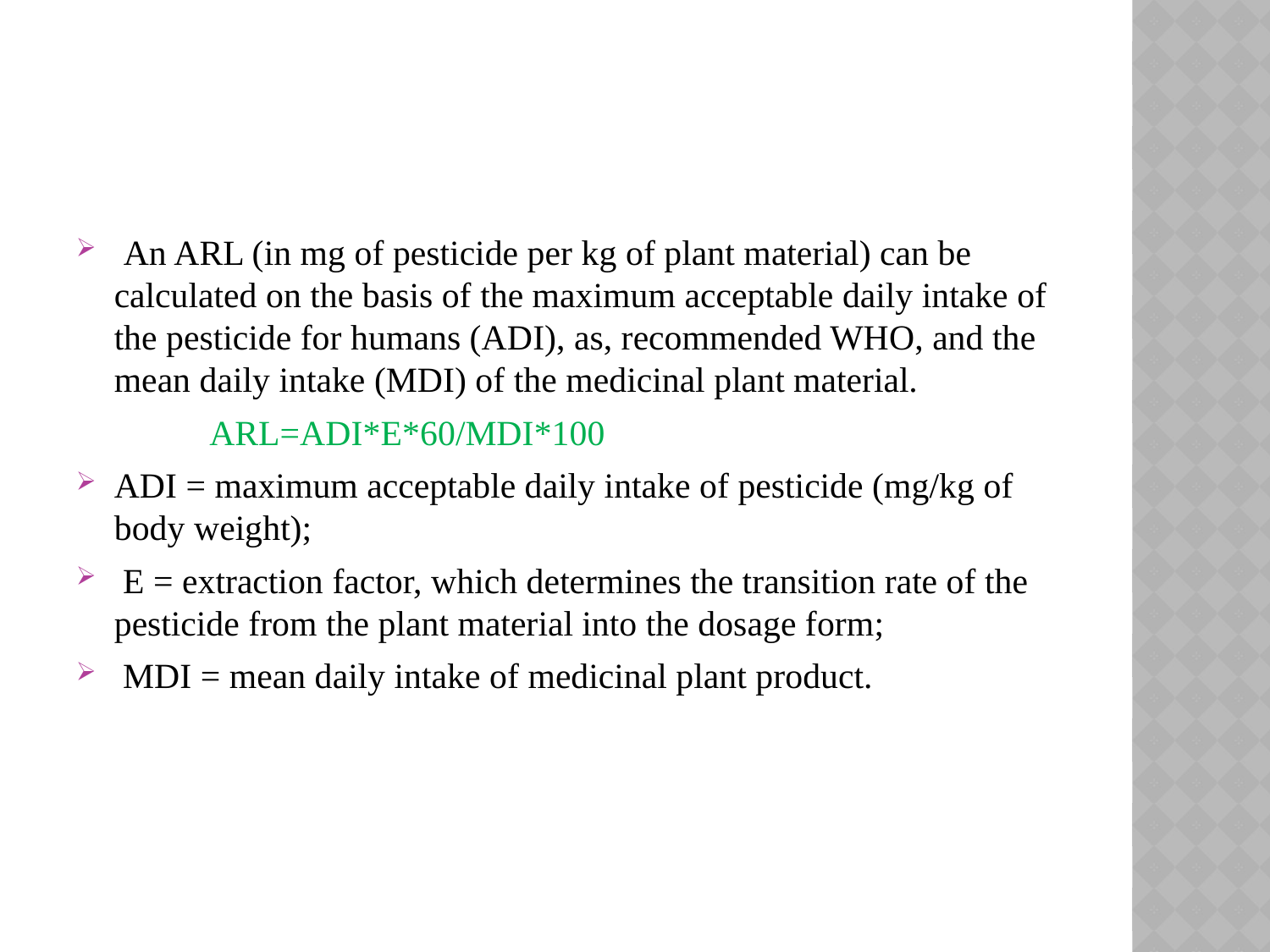

An ARL (in mg of pesticide per kg of plant material) can be calculated on the basis of the maximum acceptable daily intake of the pesticide for humans (ADI), as, recommended WHO, and the mean daily intake (MDI) of the medicinal plant material.
               ARL=ADI*E*60/MDI*100
ADI = maximum acceptable daily intake of pesticide (mg/kg of body weight);
 E = extraction factor, which determines the transition rate of the pesticide from the plant material into the dosage form;
 MDI = mean daily intake of medicinal plant product.